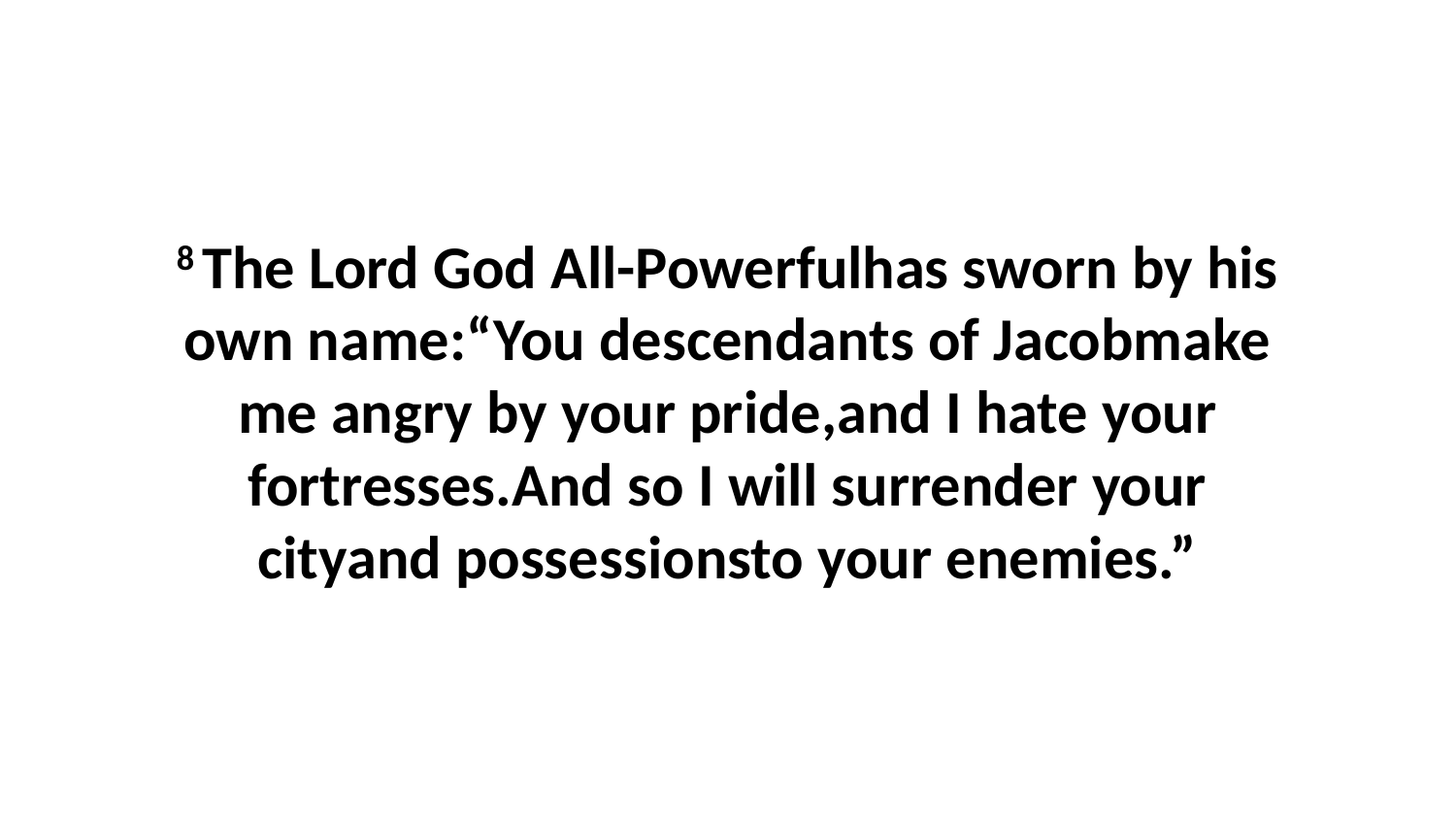

8 The Lord God All-Powerfulhas sworn by his own name:“You descendants of Jacobmake me angry by your pride,and I hate your fortresses.And so I will surrender your cityand possessionsto your enemies.”